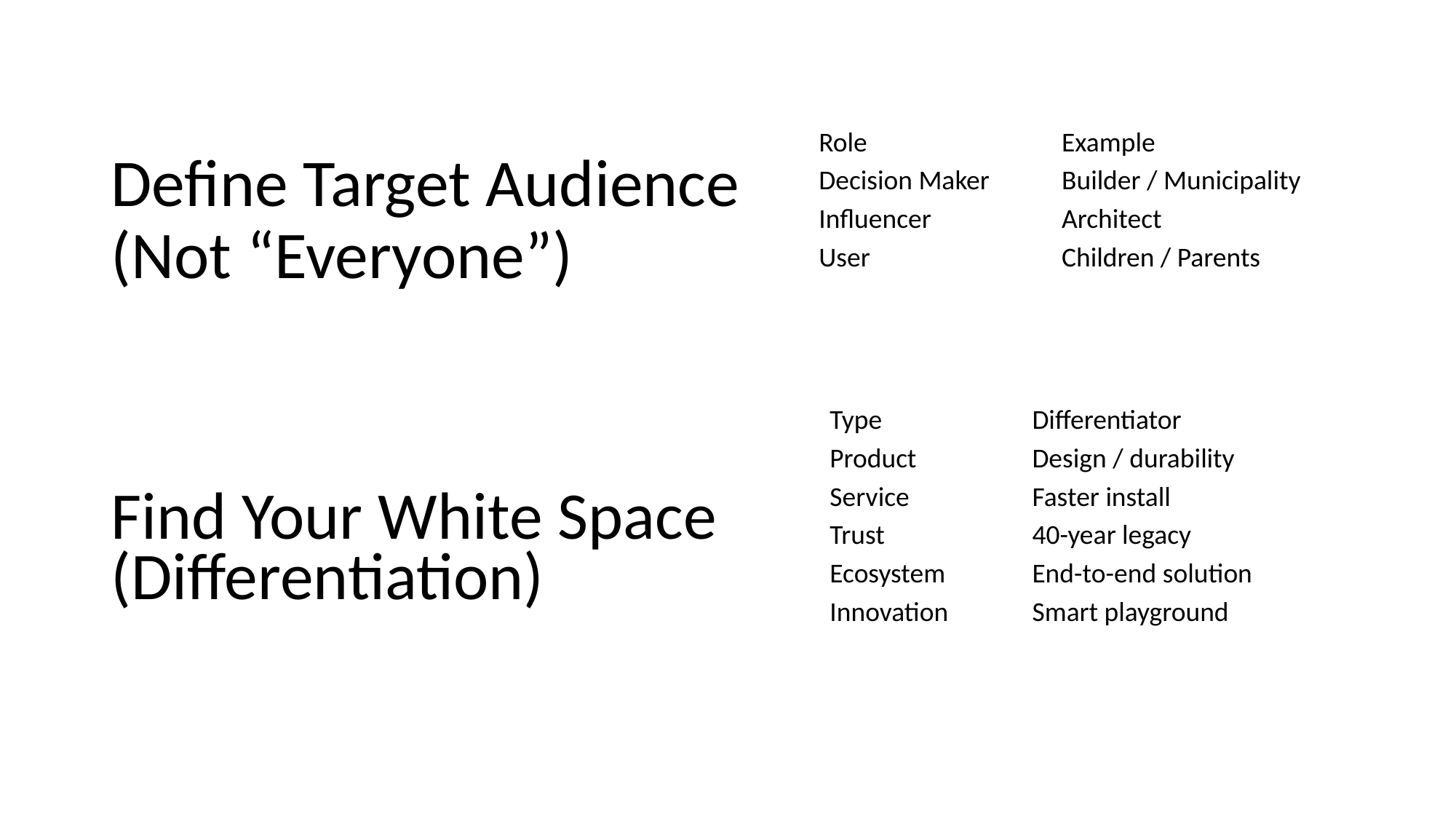

| Role | Example |
| --- | --- |
| Decision Maker | Builder / Municipality |
| Influencer | Architect |
| User | Children / Parents |
# Define Target Audience (Not “Everyone”)
| Type | Differentiator |
| --- | --- |
| Product | Design / durability |
| Service | Faster install |
| Trust | 40-year legacy |
| Ecosystem | End-to-end solution |
| Innovation | Smart playground |
Find Your White Space (Differentiation)